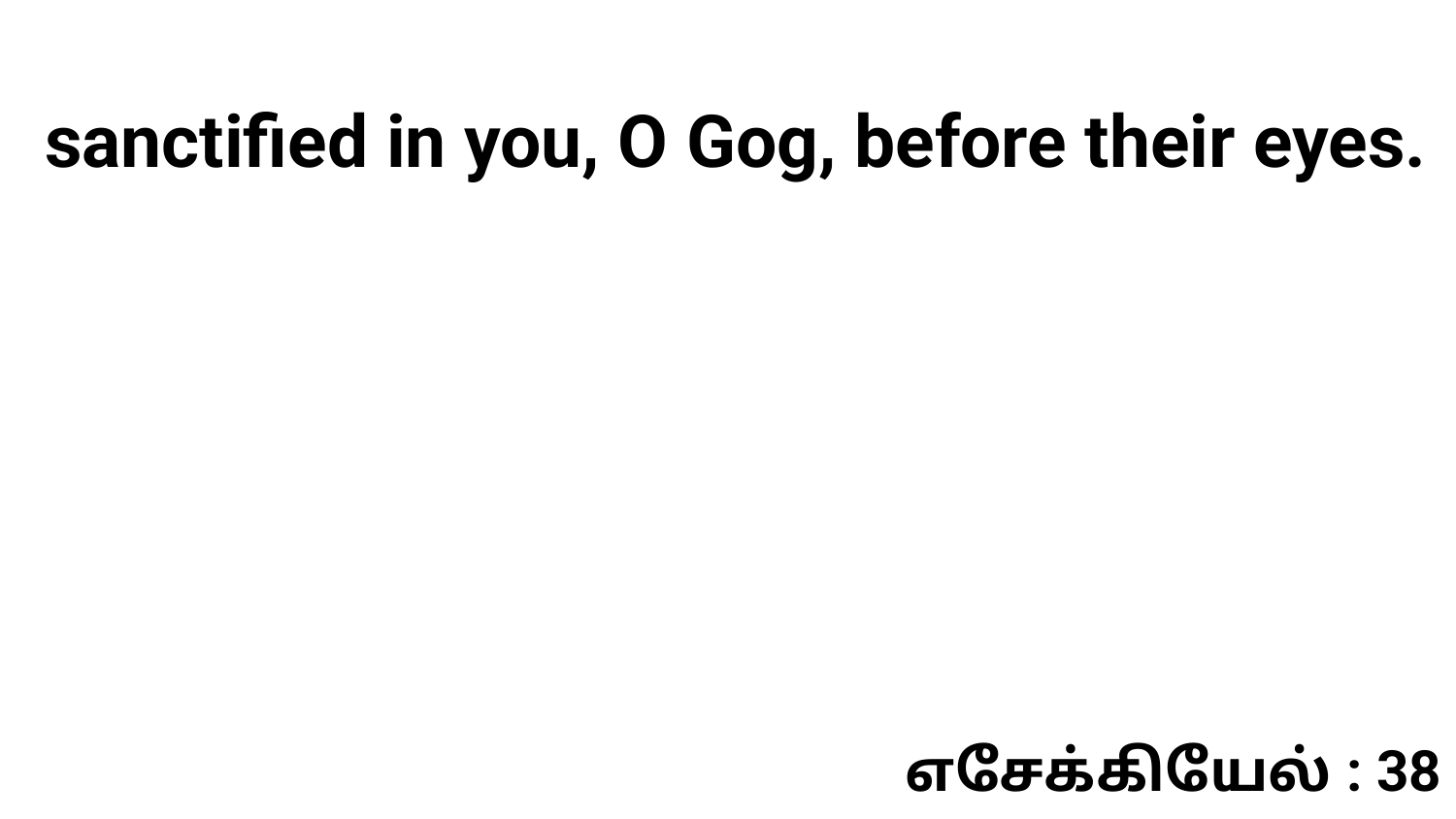

sanctified in you, O Gog, before their eyes.
எசேக்கியேல் : 38